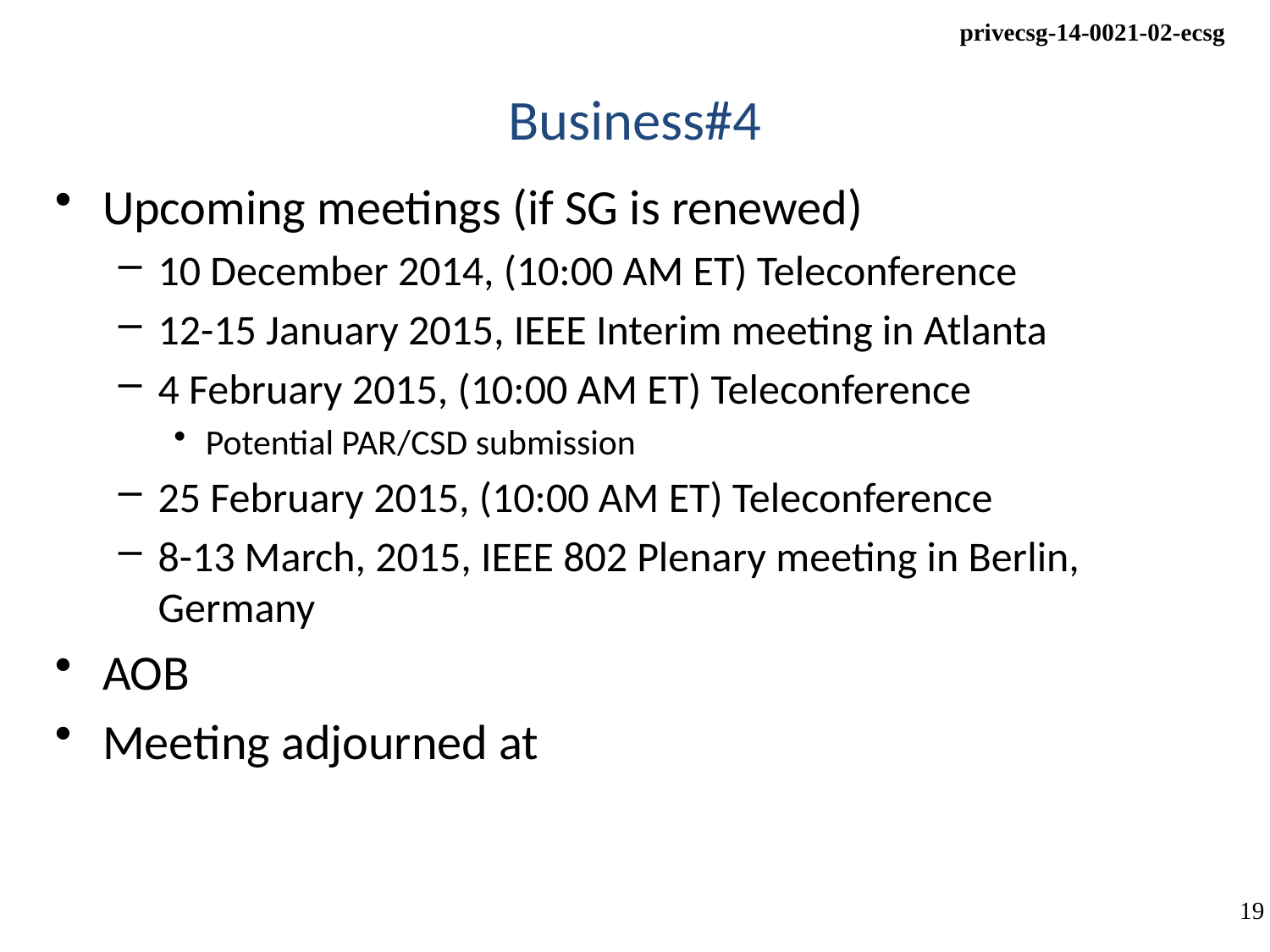

# Business#4
Upcoming meetings (if SG is renewed)
10 December 2014, (10:00 AM ET) Teleconference
12-15 January 2015, IEEE Interim meeting in Atlanta
4 February 2015, (10:00 AM ET) Teleconference
Potential PAR/CSD submission
25 February 2015, (10:00 AM ET) Teleconference
8-13 March, 2015, IEEE 802 Plenary meeting in Berlin, Germany
AOB
Meeting adjourned at